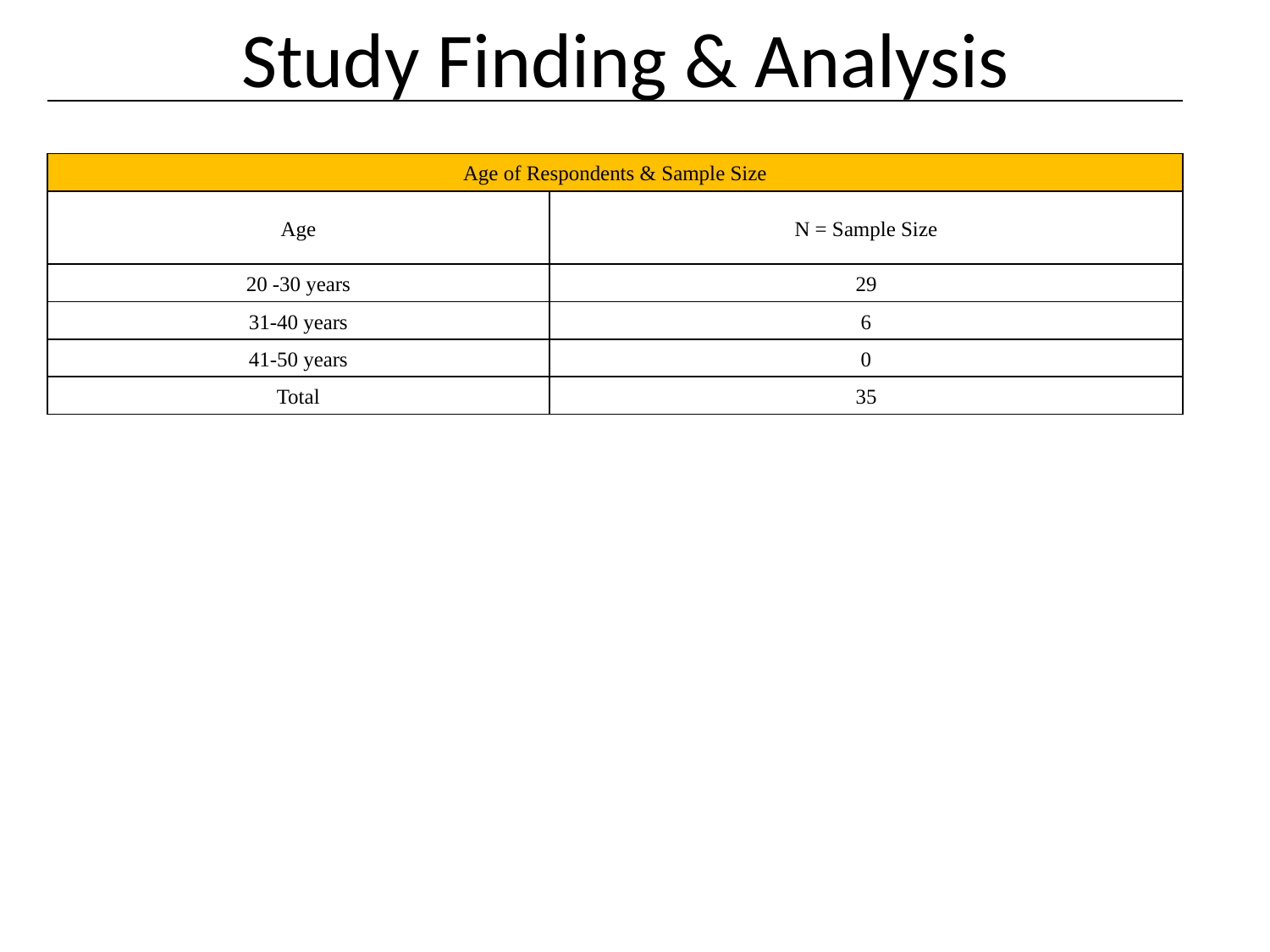

# Study Finding & Analysis

| Age of Respondents & Sample Size |  |
| --- | --- |
| Age | N = Sample Size |
| 20 -30 years | 29 |
| 31-40 years | 6 |
| 41-50 years | 0 |
| Total | 35 |